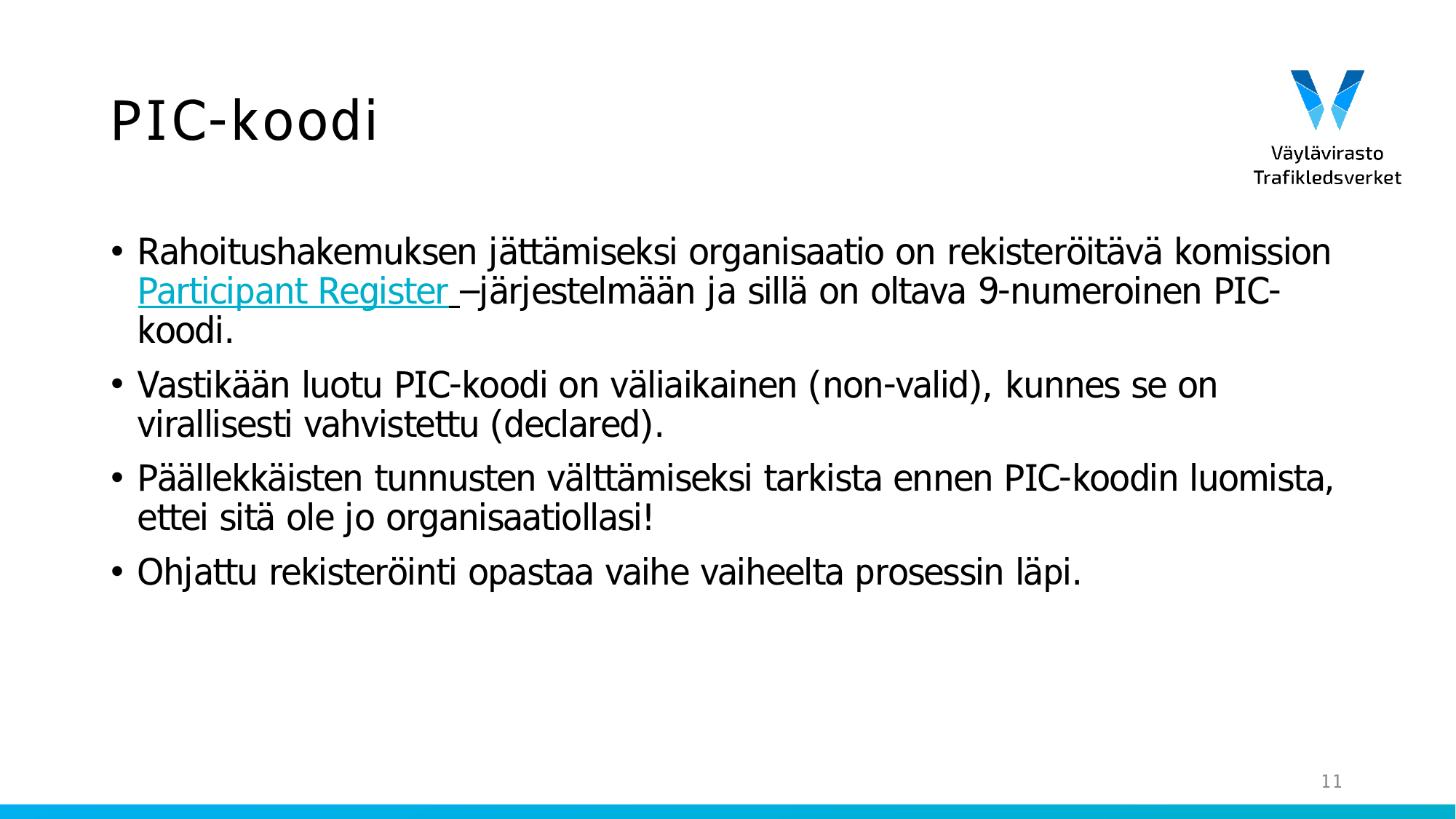

# PIC-koodi
Rahoitushakemuksen jättämiseksi organisaatio on rekisteröitävä komission Participant Register –järjestelmään ja sillä on oltava 9-numeroinen PIC-koodi.
Vastikään luotu PIC-koodi on väliaikainen (non-valid), kunnes se on virallisesti vahvistettu (declared).
Päällekkäisten tunnusten välttämiseksi tarkista ennen PIC-koodin luomista, ettei sitä ole jo organisaatiollasi!
Ohjattu rekisteröinti opastaa vaihe vaiheelta prosessin läpi.
11